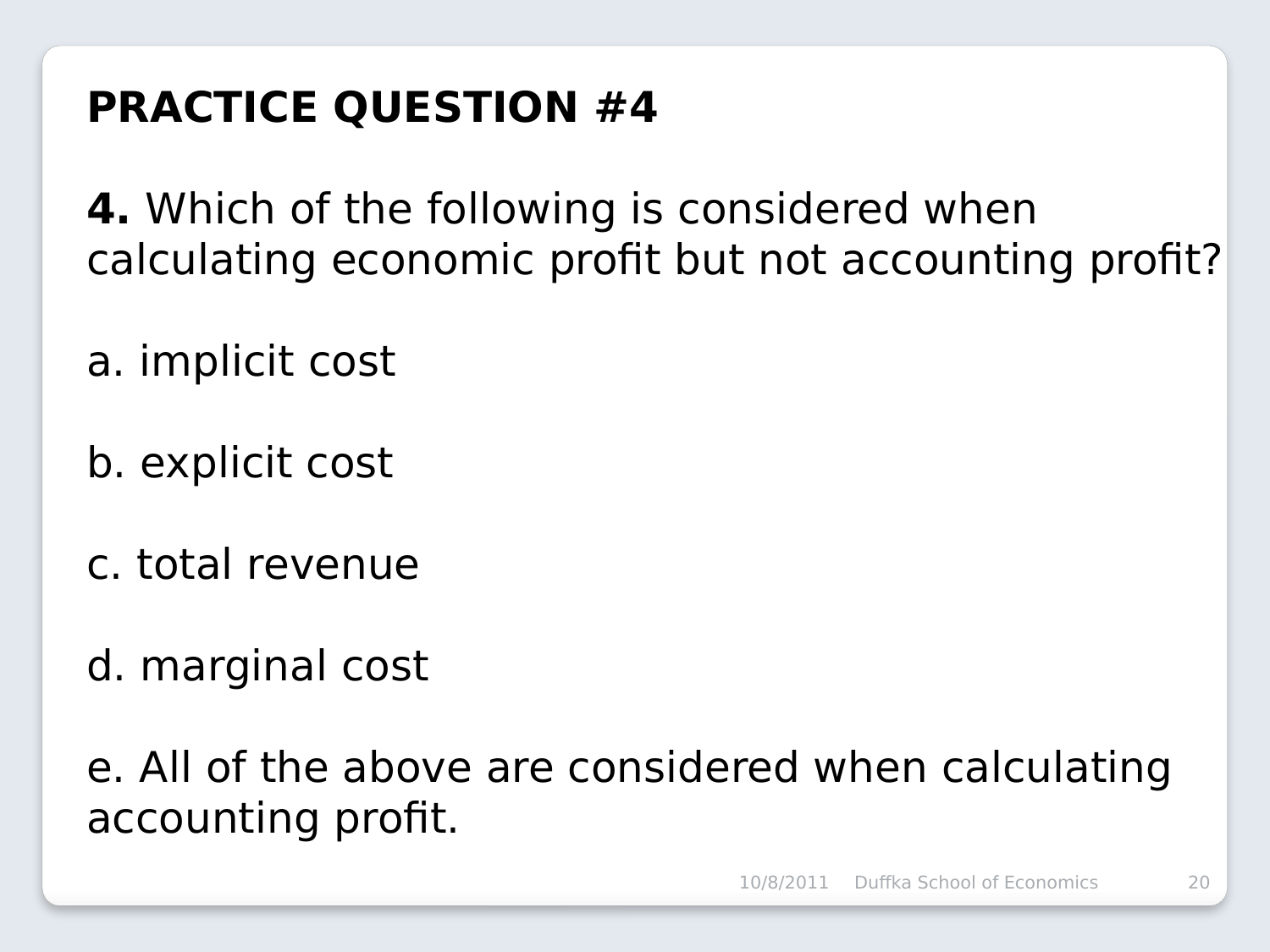

PRACTICE QUESTION #4

4. Which of the following is considered when calculating economic profit but not accounting profit?
a. implicit cost
b. explicit cost
c. total revenue
d. marginal cost
e. All of the above are considered when calculating accounting profit.
10/8/2011
Duffka School of Economics
20